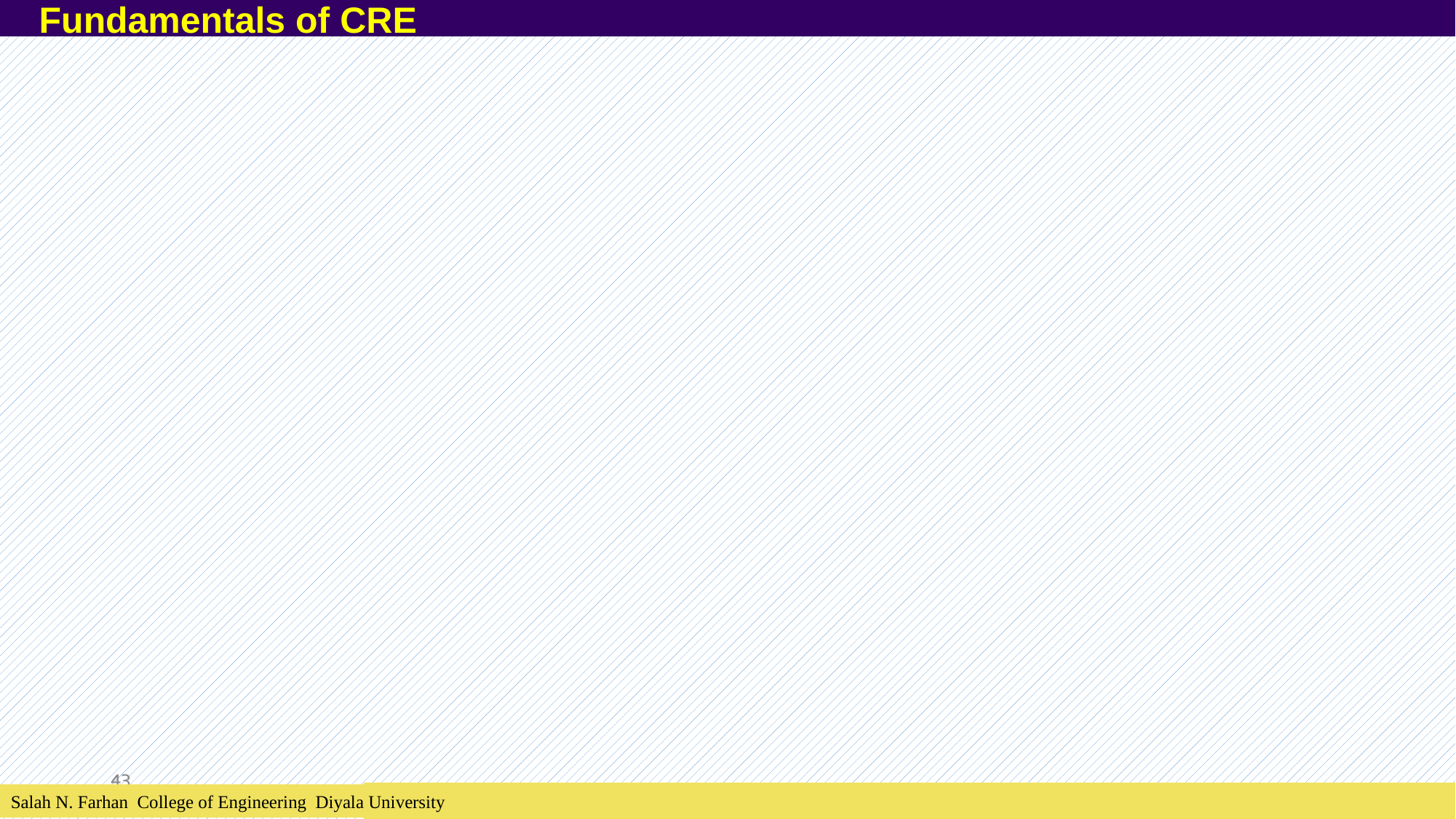

Fundamentals of CRE

43

Salah N. Farhan  College of Engineering  Diyala University